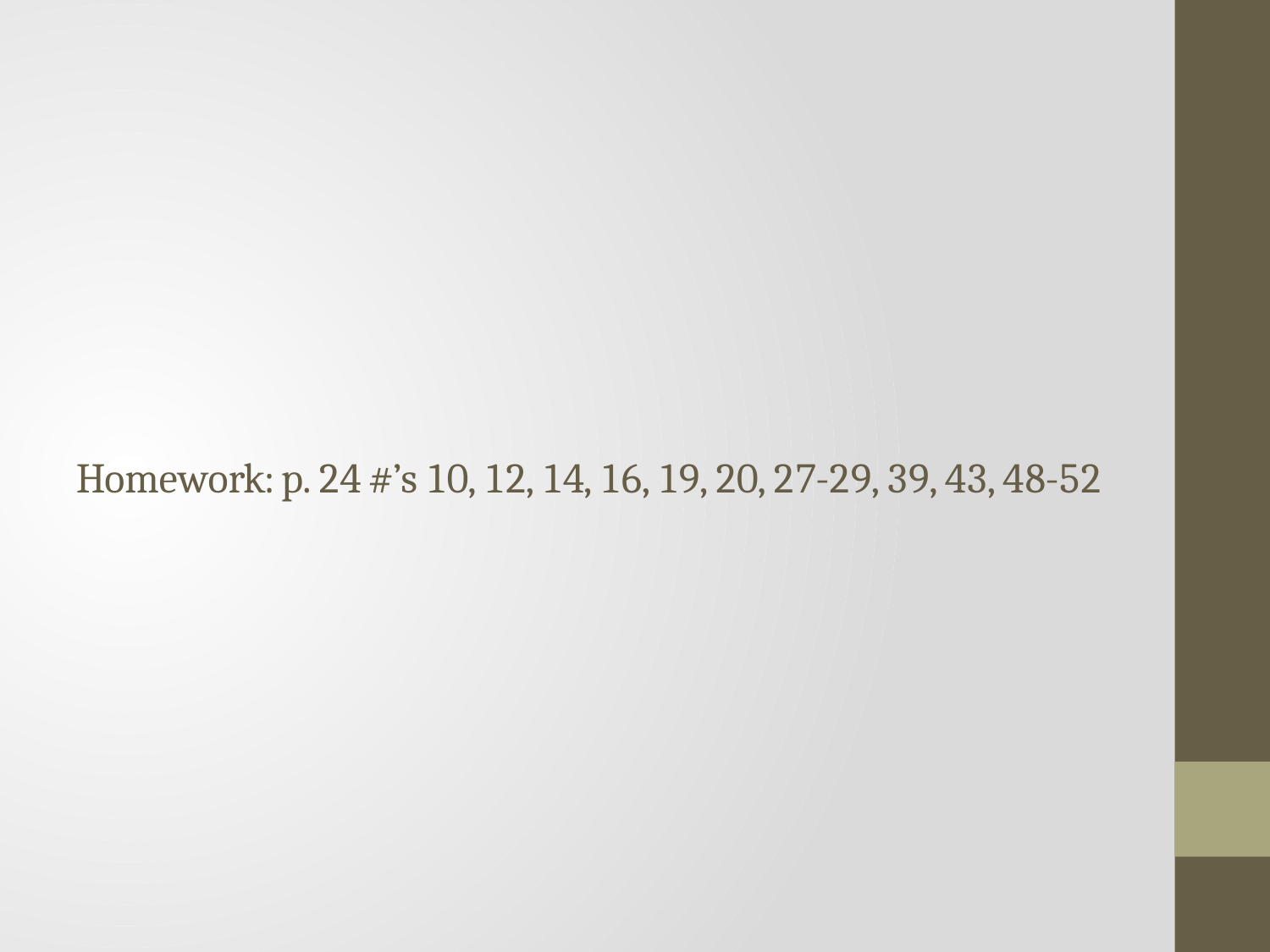

# Homework: p. 24 #’s 10, 12, 14, 16, 19, 20, 27-29, 39, 43, 48-52